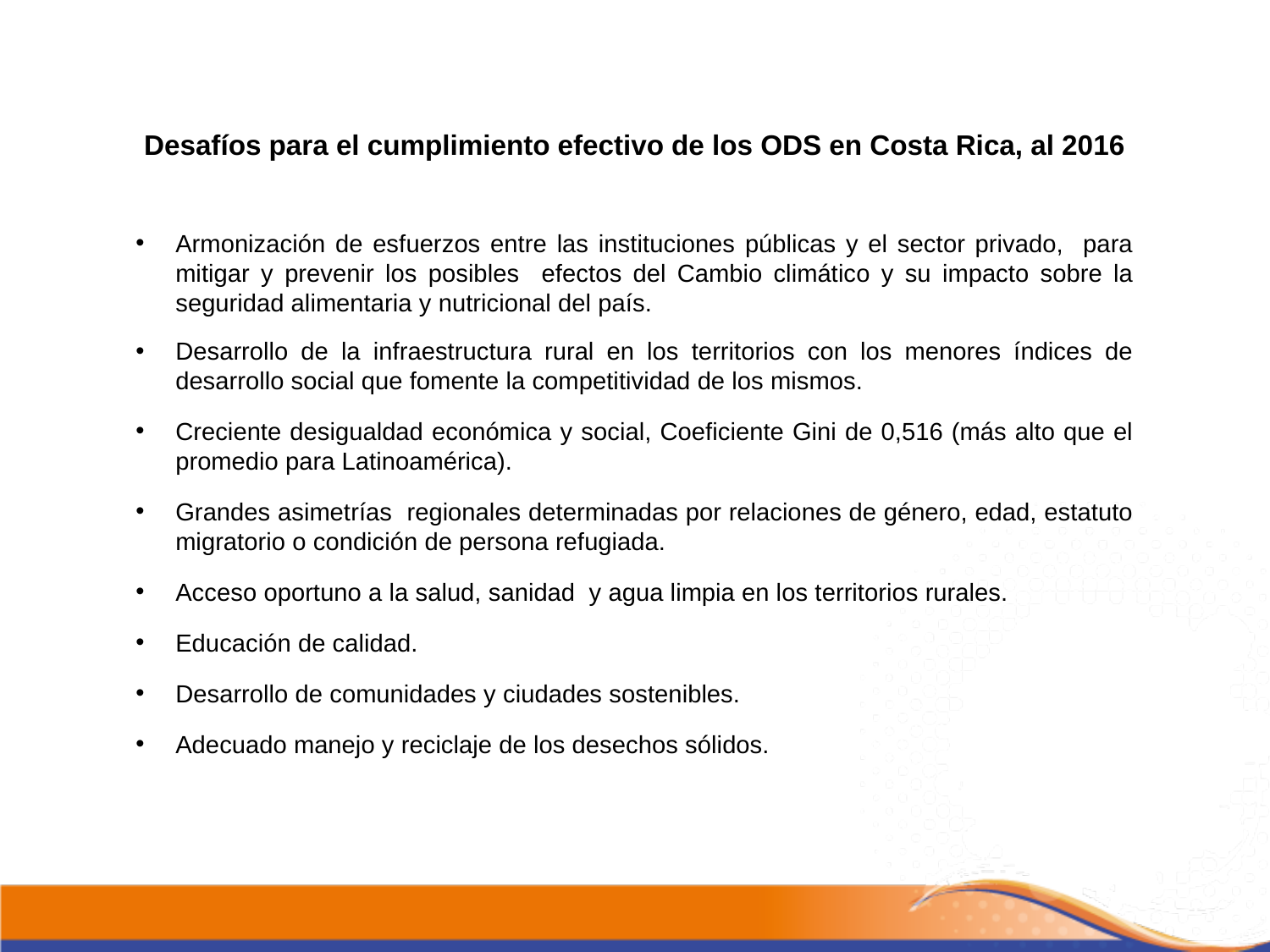

# Desafíos para el cumplimiento efectivo de los ODS en Costa Rica, al 2016

Armonización de esfuerzos entre las instituciones públicas y el sector privado,  para mitigar y prevenir los posibles  efectos del Cambio climático y su impacto sobre la seguridad alimentaria y nutricional del país.

Desarrollo de la infraestructura rural en los territorios con los menores índices de desarrollo social que fomente la competitividad de los mismos.

Creciente desigualdad económica y social, Coeficiente Gini de 0,516 (más alto que el promedio para Latinoamérica).

Grandes asimetrías  regionales determinadas por relaciones de género, edad, estatuto migratorio o condición de persona refugiada.

Acceso oportuno a la salud, sanidad  y agua limpia en los territorios rurales.

Educación de calidad.

Desarrollo de comunidades y ciudades sostenibles.

Adecuado manejo y reciclaje de los desechos sólidos.